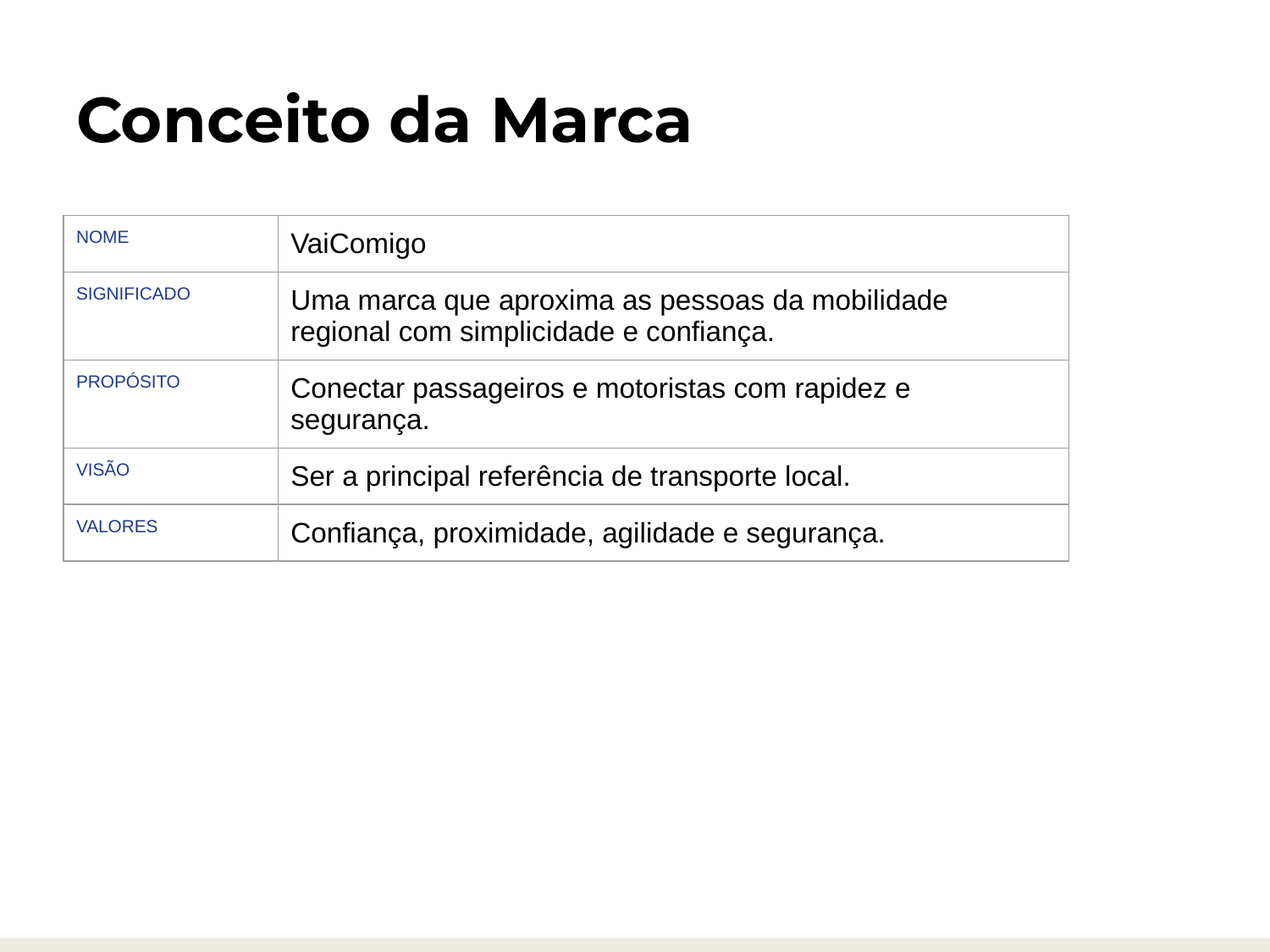

# Conceito da Marca
| NOME | VaiComigo |
| --- | --- |
| SIGNIFICADO | Uma marca que aproxima as pessoas da mobilidade regional com simplicidade e confiança. |
| PROPÓSITO | Conectar passageiros e motoristas com rapidez e segurança. |
| VISÃO | Ser a principal referência de transporte local. |
| VALORES | Confiança, proximidade, agilidade e segurança. |